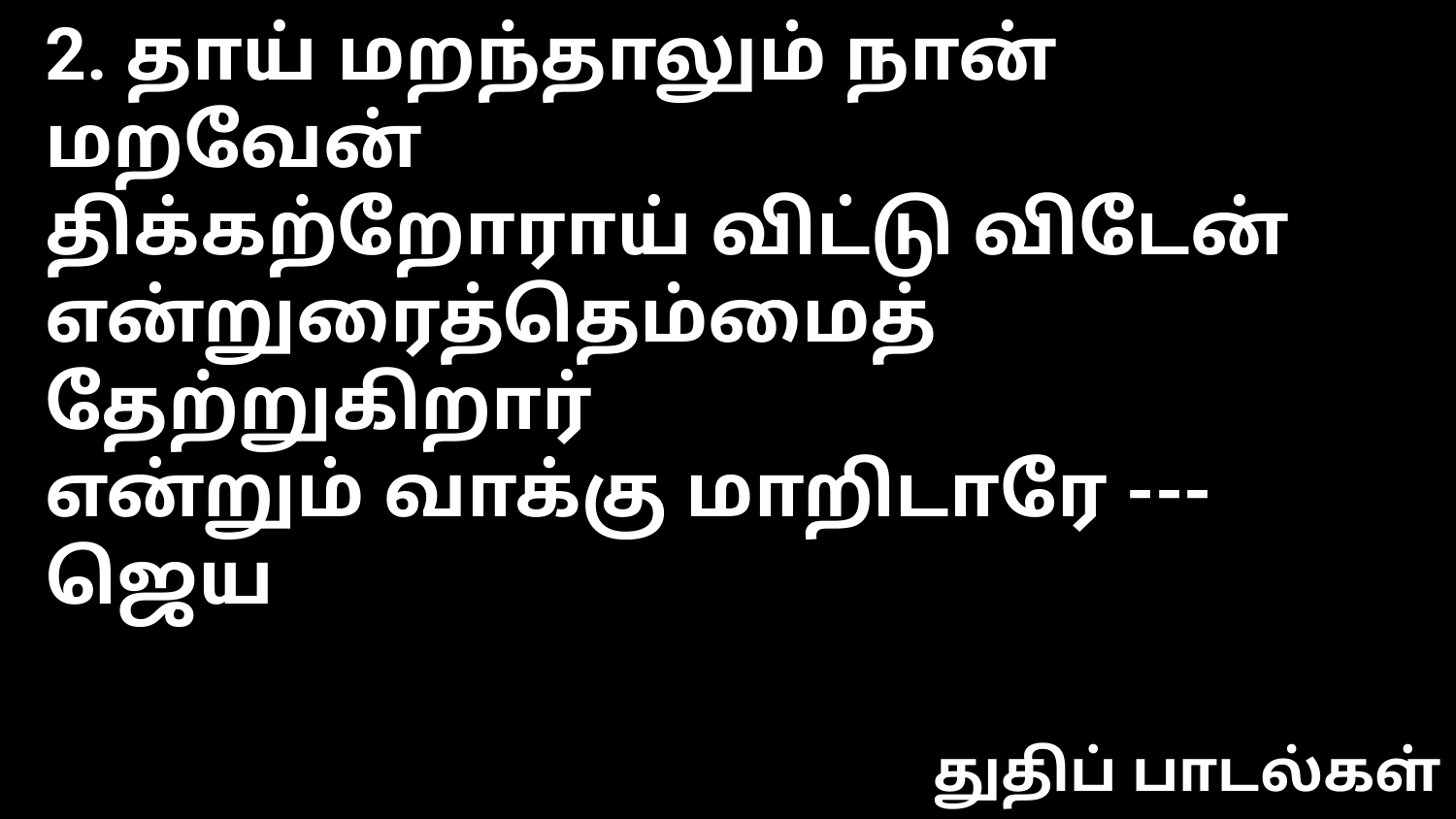

2. தாய் மறந்தாலும் நான் மறவேன்
திக்கற்றோராய் விட்டு விடேன்
என்றுரைத்தெம்மைத் தேற்றுகிறார்
என்றும் வாக்கு மாறிடாரே --- ஜெய

துதிப் பாடல்கள்